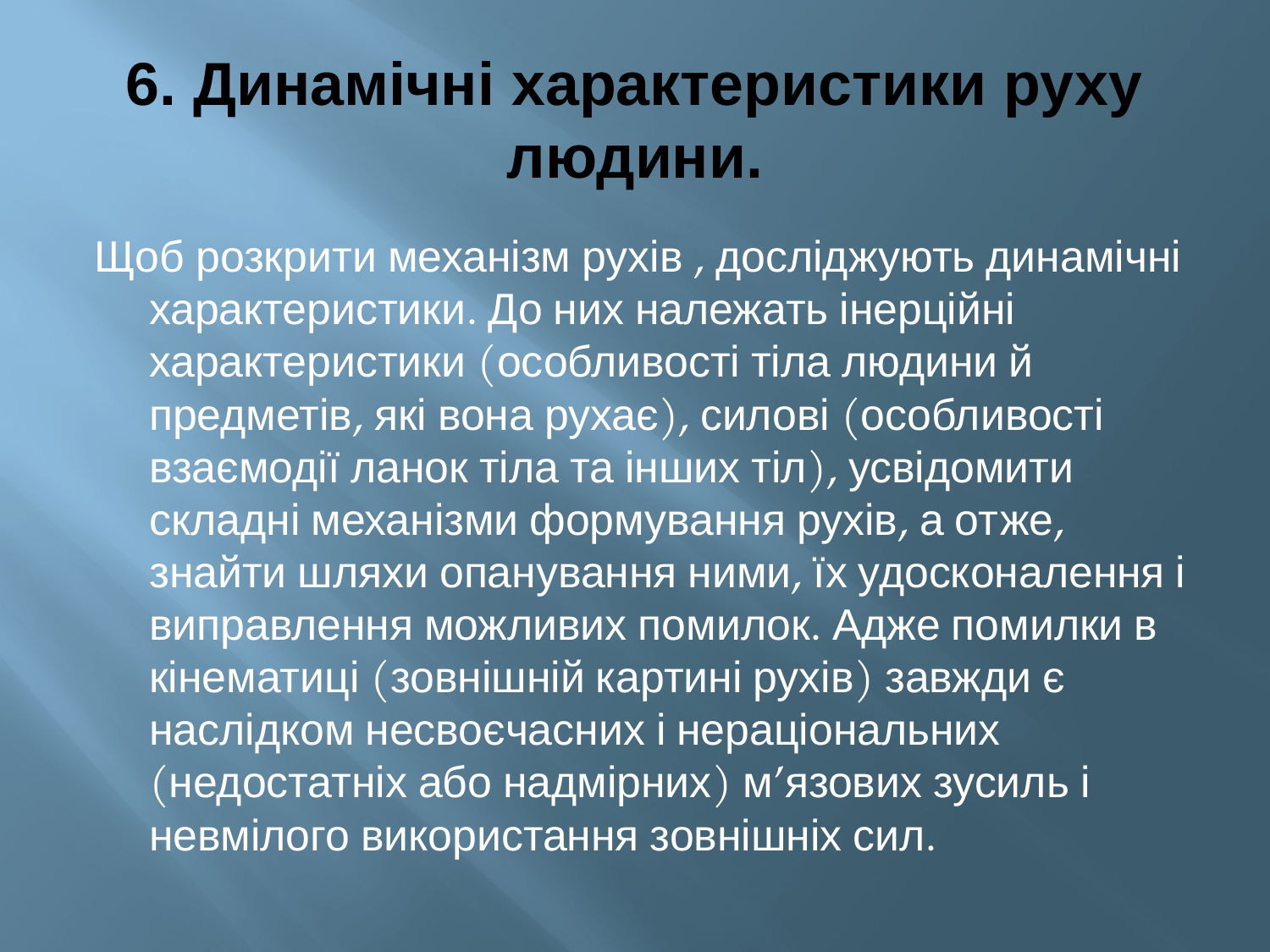

# 6. Динамічні характеристики руху людини.
Щоб розкрити механізм рухів , досліджують динамічні характеристики. До них належать інерційні характеристики (особливості тіла людини й предметів, які вона рухає), силові (особливості взаємодії ланок тіла та інших тіл), усвідомити складні механізми формування рухів, а отже, знайти шляхи опанування ними, їх удосконалення і виправлення можливих помилок. Адже помилки в кінематиці (зовнішній картині рухів) завжди є наслідком несвоєчасних і нераціональних (недостатніх або надмірних) м’язових зусиль і невмілого використання зовнішніх сил.